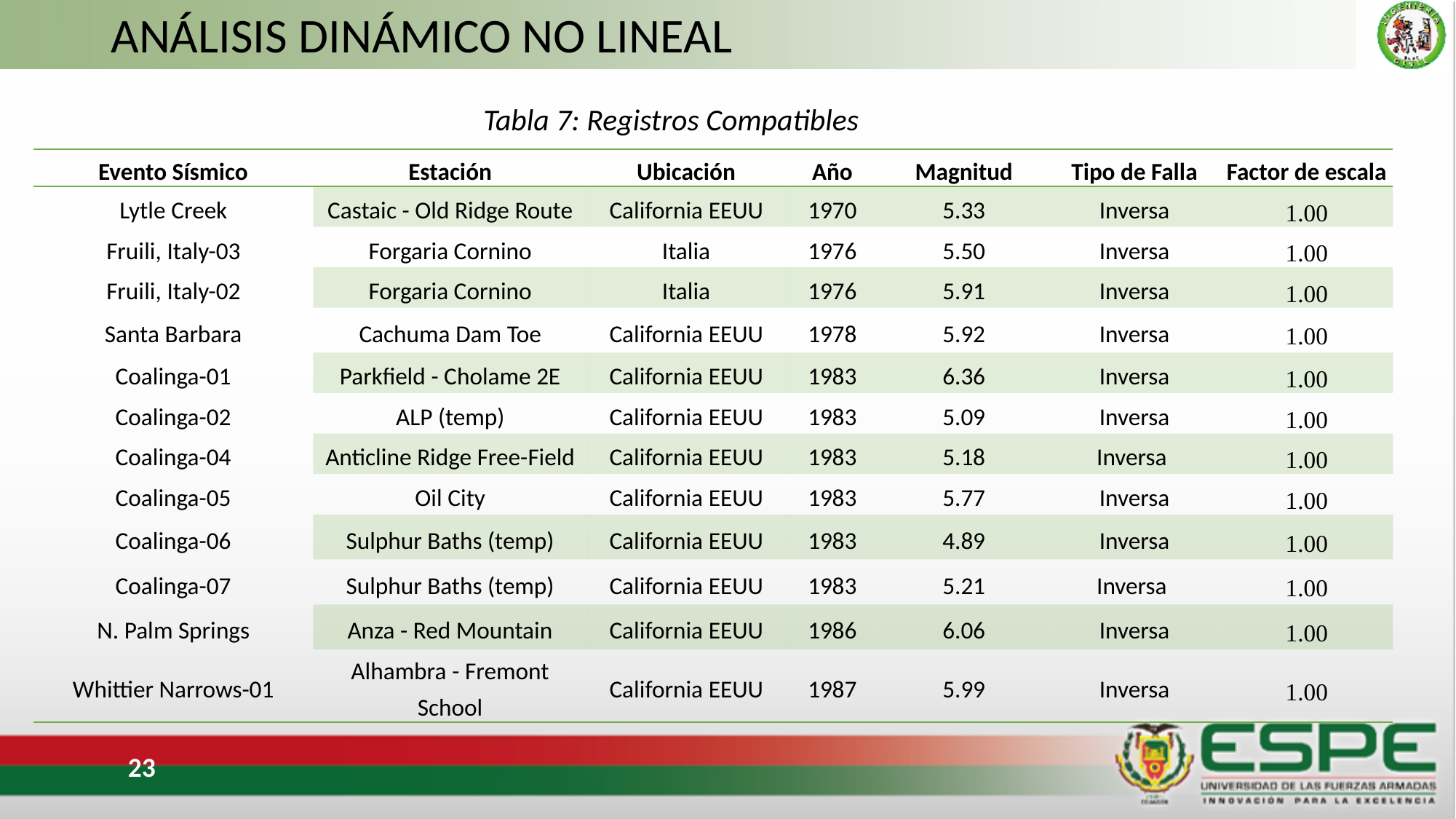

ANÁLISIS DINÁMICO NO LINEAL
Tabla 7: Registros Compatibles
| Evento Sísmico | Estación | Ubicación | Año | Magnitud | Tipo de Falla | Factor de escala |
| --- | --- | --- | --- | --- | --- | --- |
| Lytle Creek | Castaic - Old Ridge Route | California EEUU | 1970 | 5.33 | Inversa | 1.00 |
| Fruili, Italy-03 | Forgaria Cornino | Italia | 1976 | 5.50 | Inversa | 1.00 |
| Fruili, Italy-02 | Forgaria Cornino | Italia | 1976 | 5.91 | Inversa | 1.00 |
| Santa Barbara | Cachuma Dam Toe | California EEUU | 1978 | 5.92 | Inversa | 1.00 |
| Coalinga-01 | Parkfield - Cholame 2E | California EEUU | 1983 | 6.36 | Inversa | 1.00 |
| Coalinga-02 | ALP (temp) | California EEUU | 1983 | 5.09 | Inversa | 1.00 |
| Coalinga-04 | Anticline Ridge Free-Field | California EEUU | 1983 | 5.18 | Inversa | 1.00 |
| Coalinga-05 | Oil City | California EEUU | 1983 | 5.77 | Inversa | 1.00 |
| Coalinga-06 | Sulphur Baths (temp) | California EEUU | 1983 | 4.89 | Inversa | 1.00 |
| Coalinga-07 | Sulphur Baths (temp) | California EEUU | 1983 | 5.21 | Inversa | 1.00 |
| N. Palm Springs | Anza - Red Mountain | California EEUU | 1986 | 6.06 | Inversa | 1.00 |
| Whittier Narrows-01 | Alhambra - Fremont School | California EEUU | 1987 | 5.99 | Inversa | 1.00 |
23